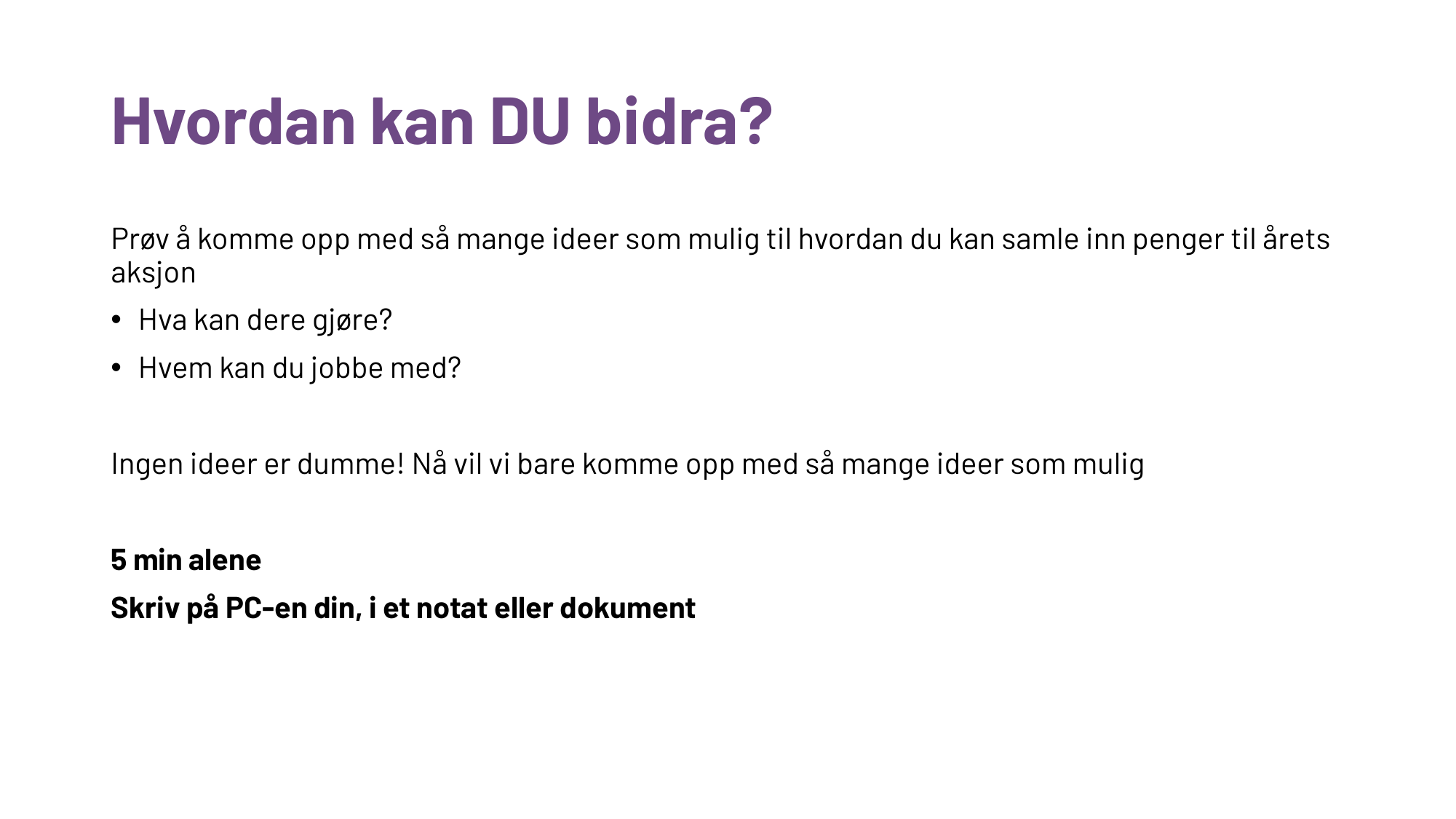

# Hvordan kan DU bidra?
Prøv å komme opp med så mange ideer som mulig til hvordan du kan samle inn penger til årets aksjon
Hva kan dere gjøre?
Hvem kan du jobbe med?

Ingen ideer er dumme! Nå vil vi bare komme opp med så mange ideer som mulig

5 min alene
Skriv på PC-en din, i et notat eller dokument